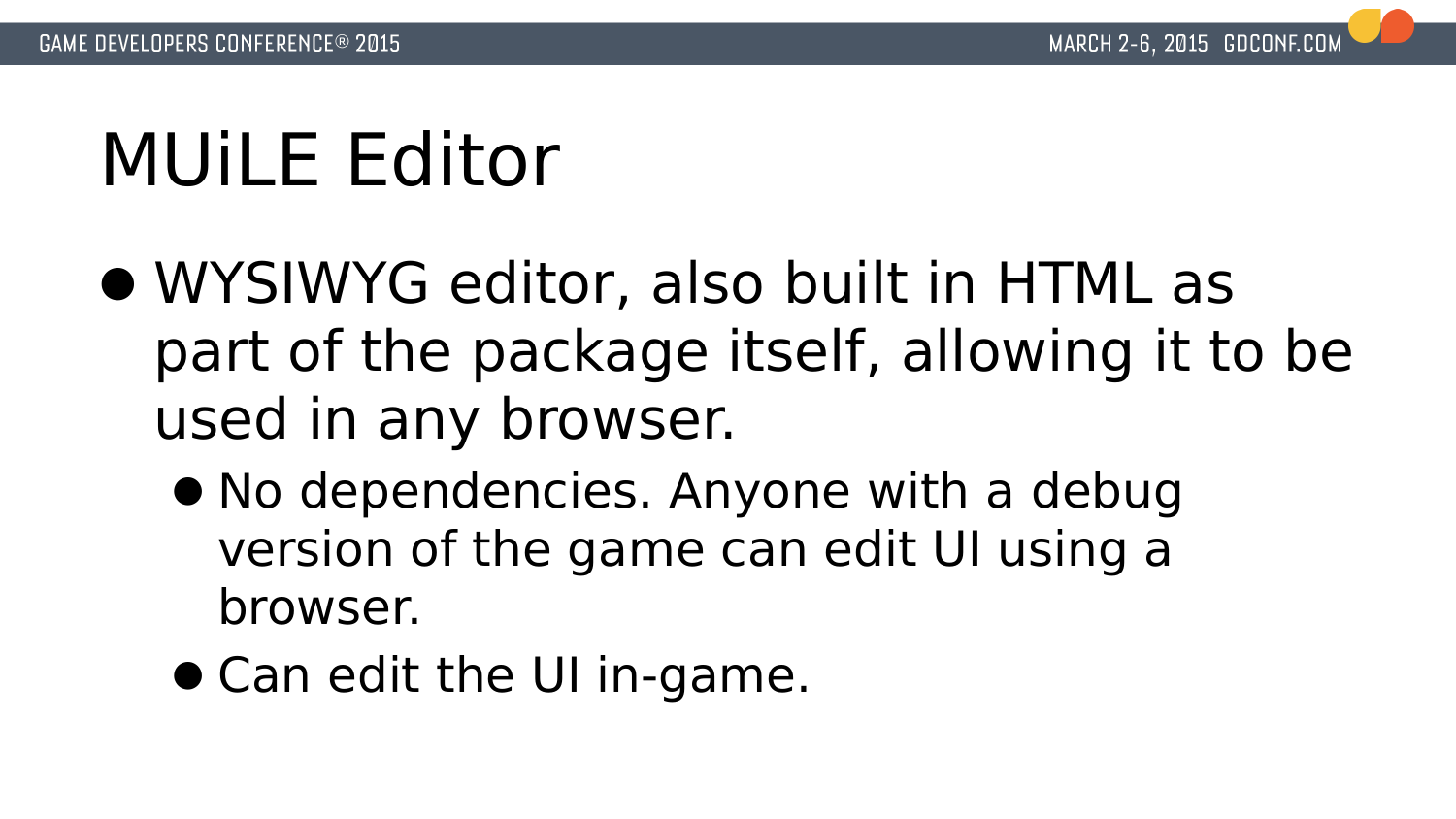

# MUiLE Editor
WYSIWYG editor, also built in HTML as part of the package itself, allowing it to be used in any browser.
No dependencies. Anyone with a debug version of the game can edit UI using a browser.
Can edit the UI in-game.